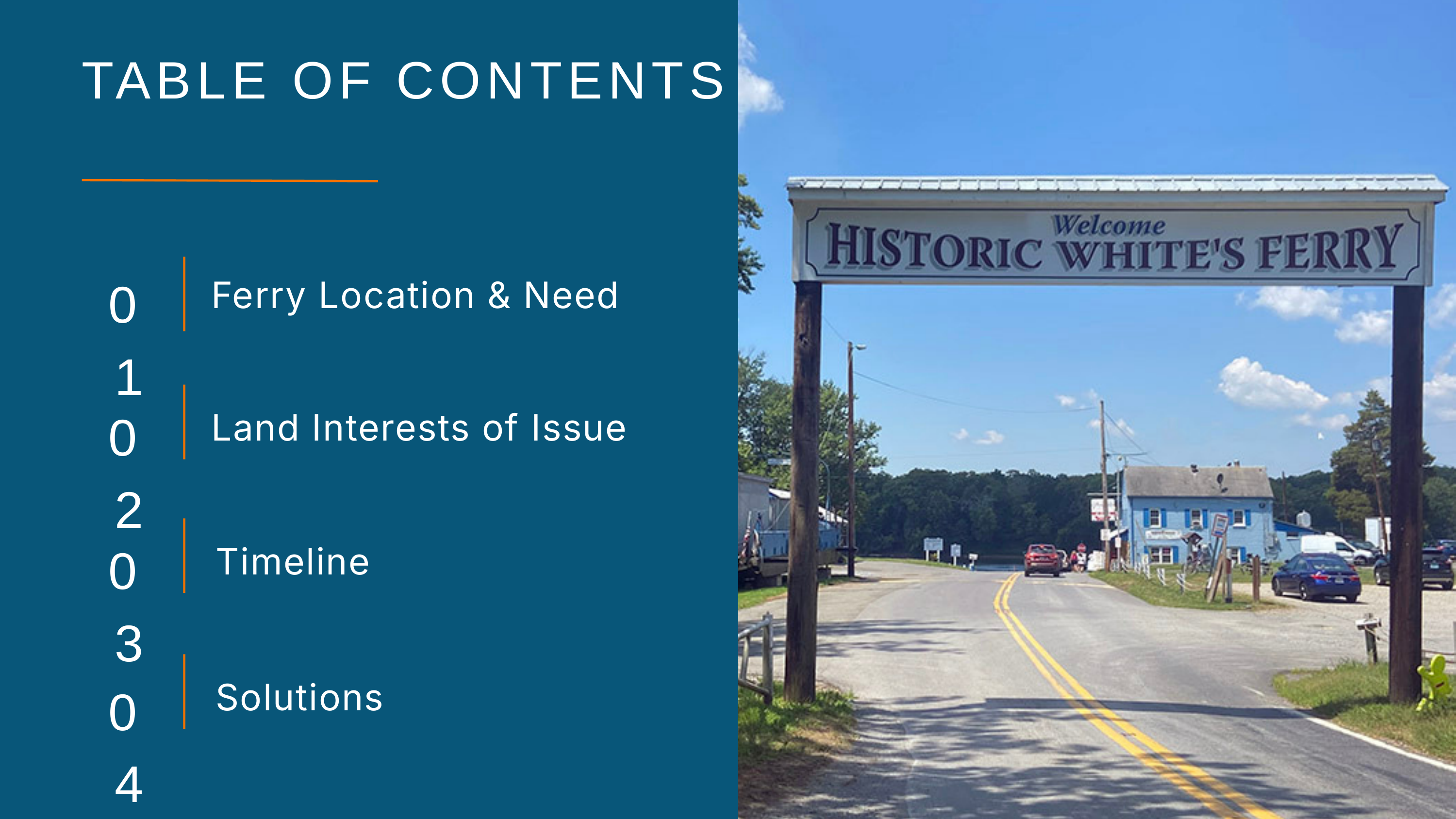

TABLE OF CONTENTS

01
Ferry Location & Need

02
Land Interests of Issue

03
Timeline

Solutions
04